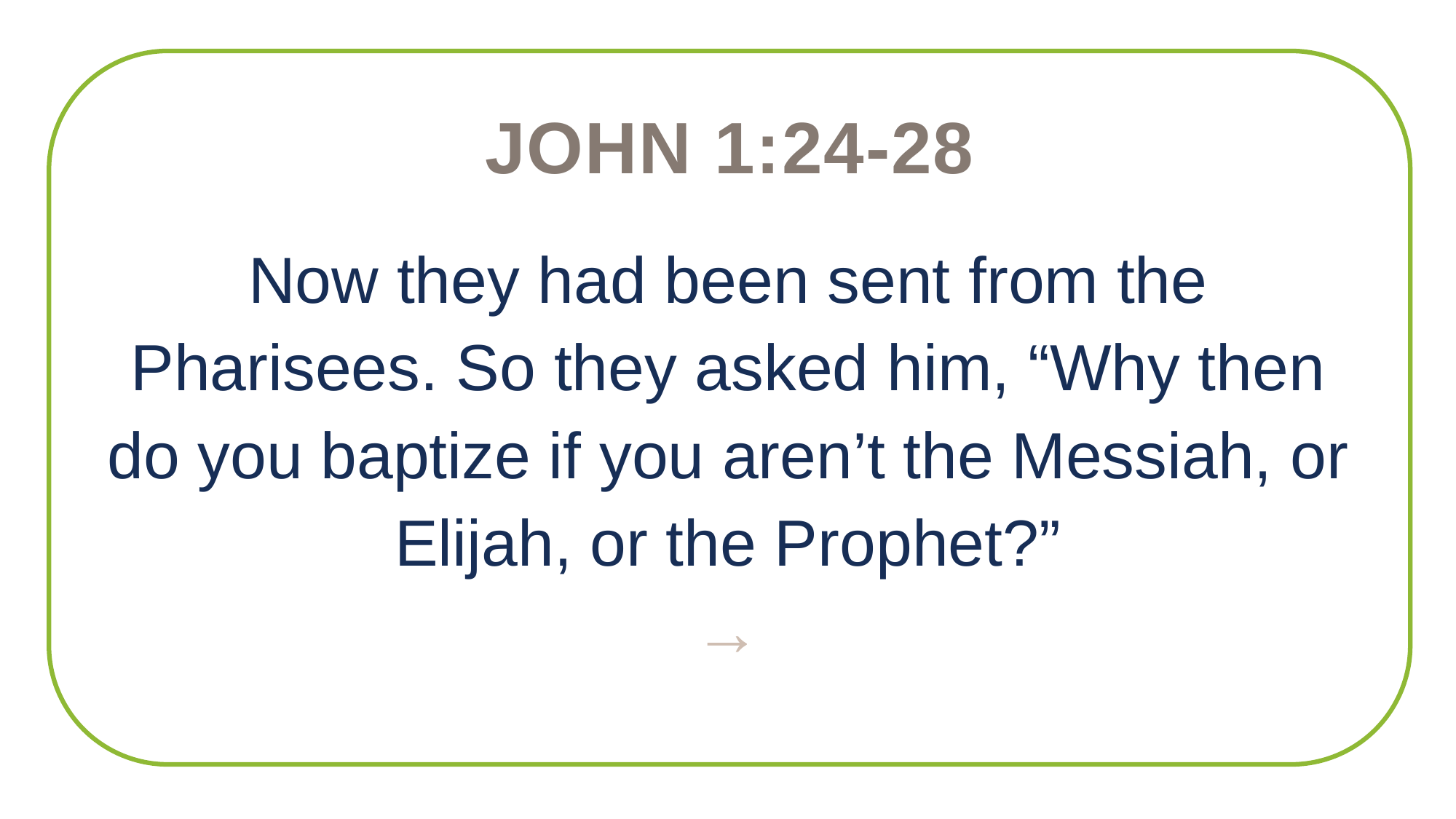

John 1:24-28
Now they had been sent from the Pharisees. So they asked him, “Why then do you baptize if you aren’t the Messiah, or Elijah, or the Prophet?”
→